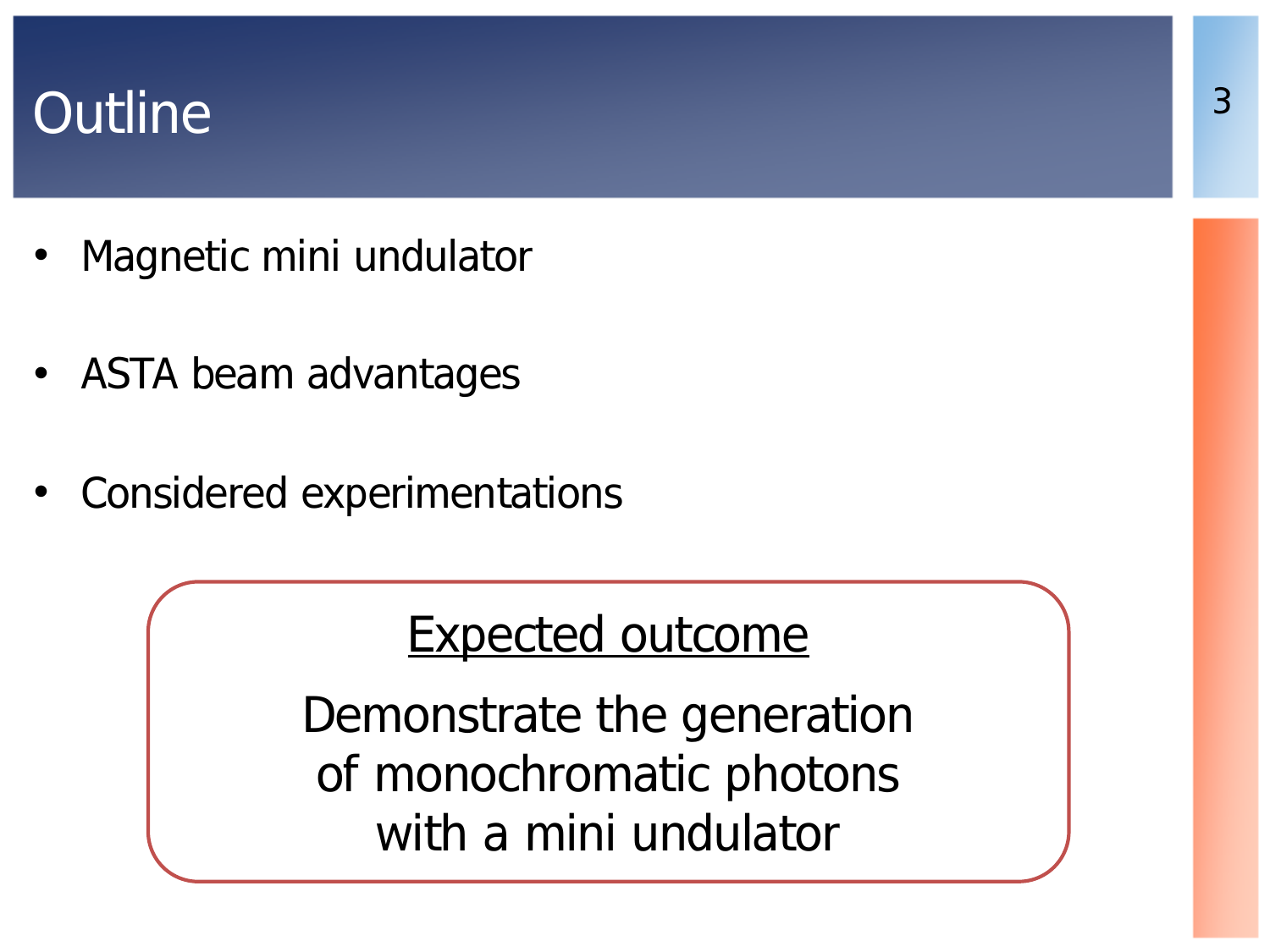

# Outline
3
Magnetic mini undulator

ASTA beam advantages

Considered experimentations

Expected outcome
Demonstrate the generation
of monochromatic photons
with a mini undulator